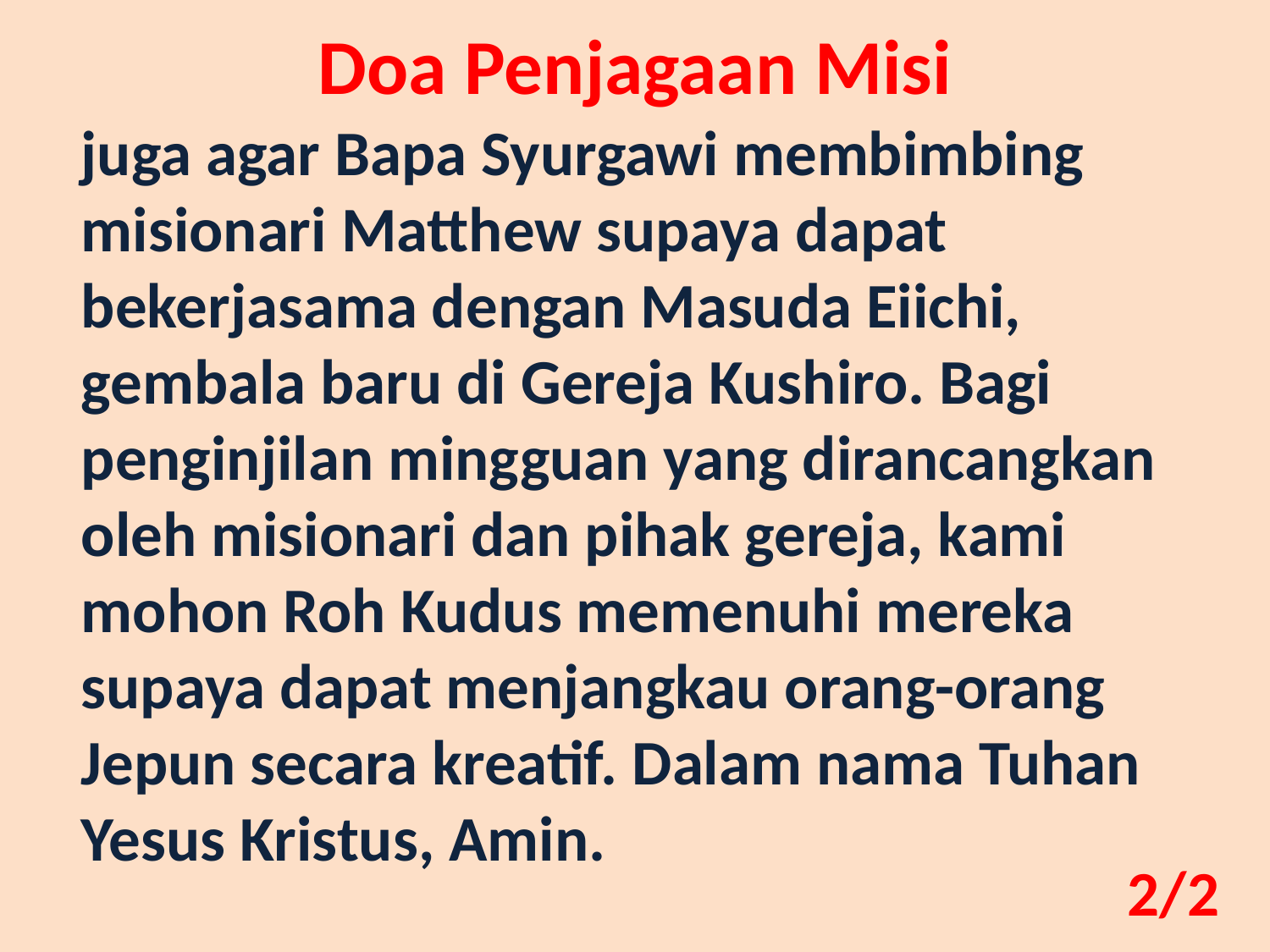

Doa Penjagaan Misi
juga agar Bapa Syurgawi membimbing misionari Matthew supaya dapat bekerjasama dengan Masuda Eiichi, gembala baru di Gereja Kushiro. Bagi penginjilan mingguan yang dirancangkan oleh misionari dan pihak gereja, kami mohon Roh Kudus memenuhi mereka supaya dapat menjangkau orang-orang Jepun secara kreatif. Dalam nama Tuhan Yesus Kristus, Amin.
2/2